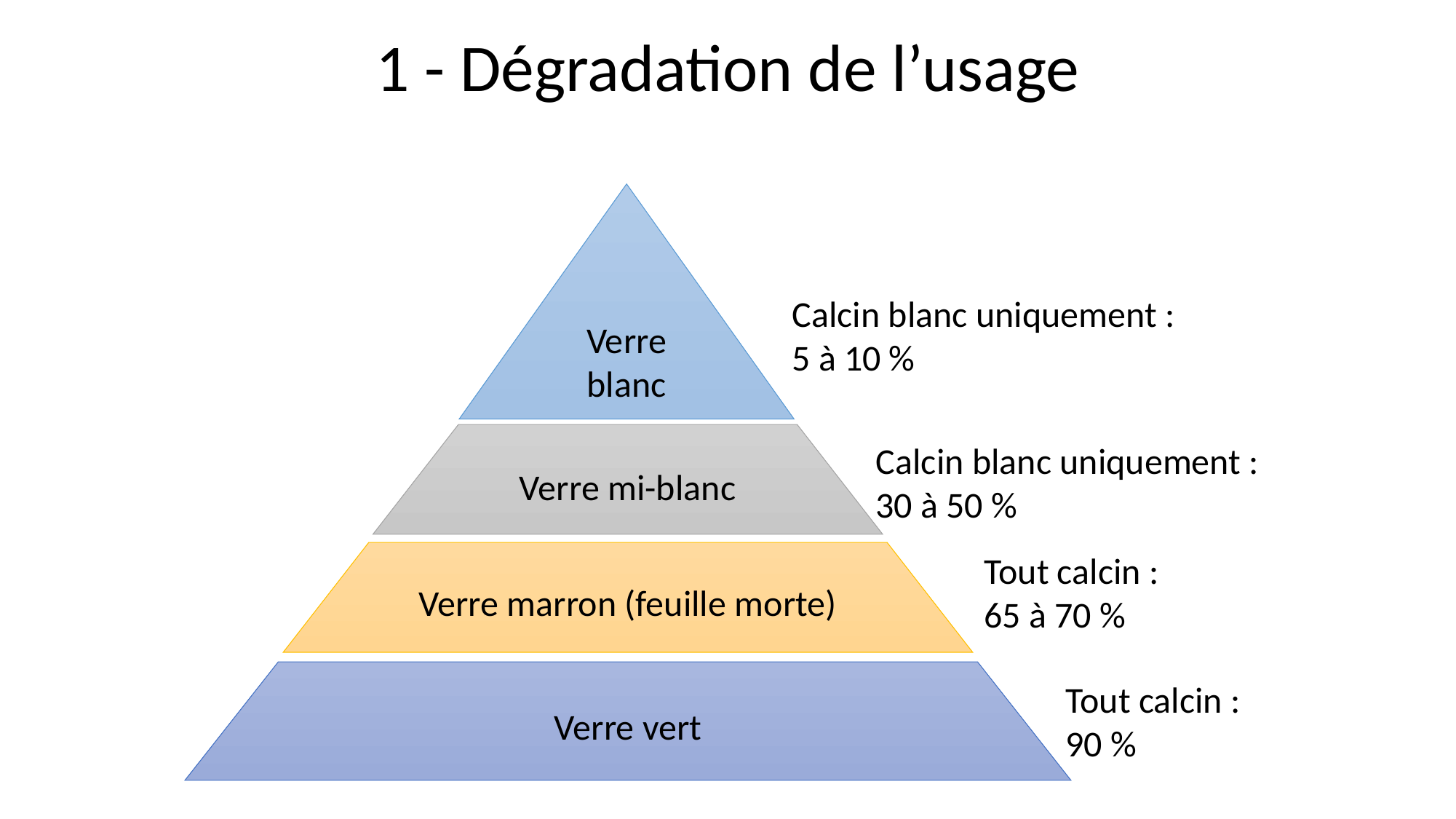

# 1 - Dégradation de l’usage
Verre
blanc
Calcin blanc uniquement :
5 à 10 %
Verre mi-blanc
Calcin blanc uniquement :
30 à 50 %
Tout calcin :
65 à 70 %
Verre marron (feuille morte)
Verre vert
Tout calcin :
90 %